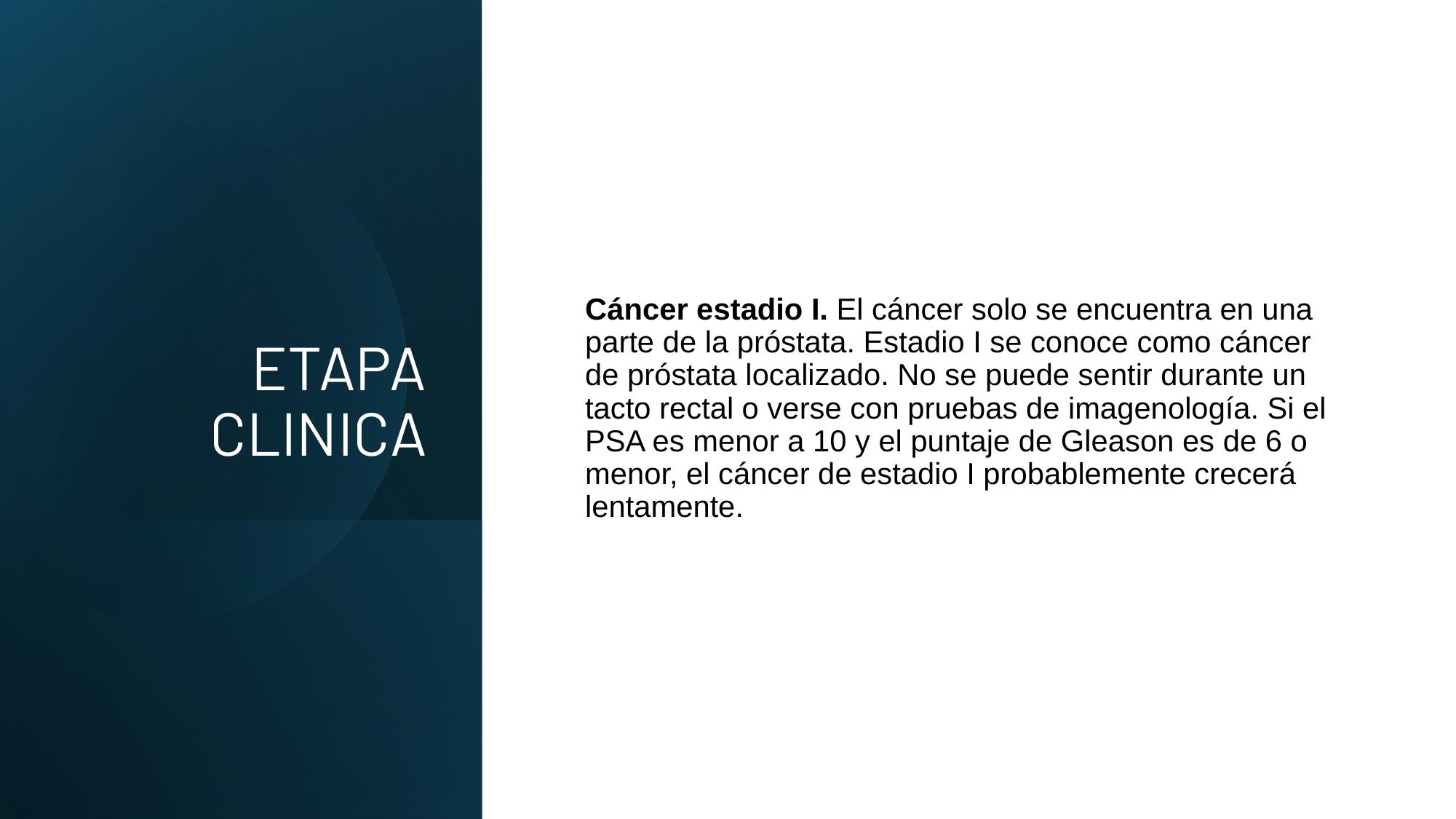

# ETAPA CLINICA
Cáncer estadio I. El cáncer solo se encuentra en una parte de la próstata. Estadio I se conoce como cáncer de próstata localizado. No se puede sentir durante un tacto rectal o verse con pruebas de imagenología. Si el PSA es menor a 10 y el puntaje de Gleason es de 6 o menor, el cáncer de estadio I probablemente crecerá lentamente.